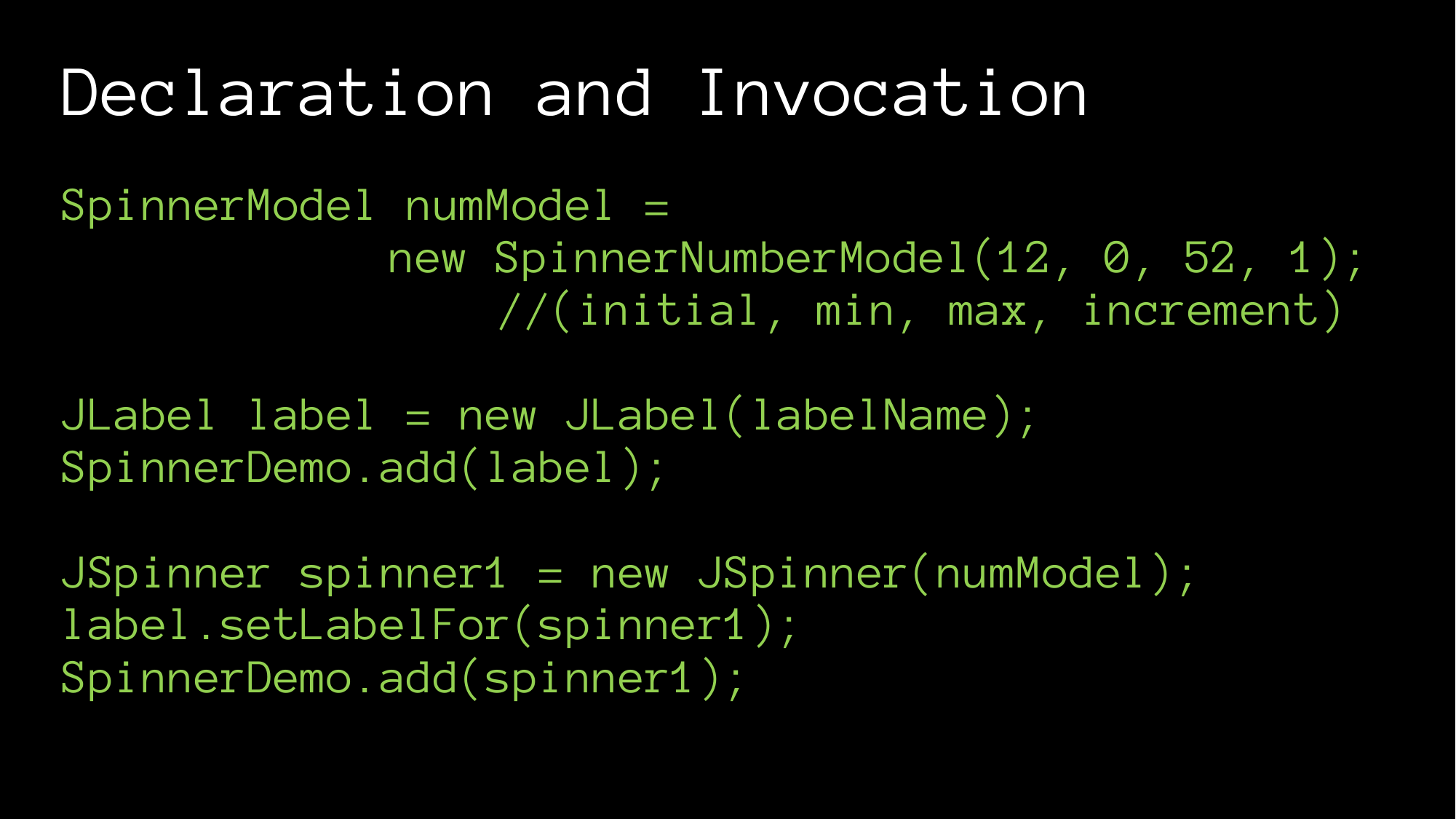

# Declaration and Invocation
SpinnerModel numModel =
			new SpinnerNumberModel(12, 0, 52, 1);
				//(initial, min, max, increment)

JLabel label = new JLabel(labelName);
SpinnerDemo.add(label);

JSpinner spinner1 = new JSpinner(numModel);
label.setLabelFor(spinner1);
SpinnerDemo.add(spinner1);